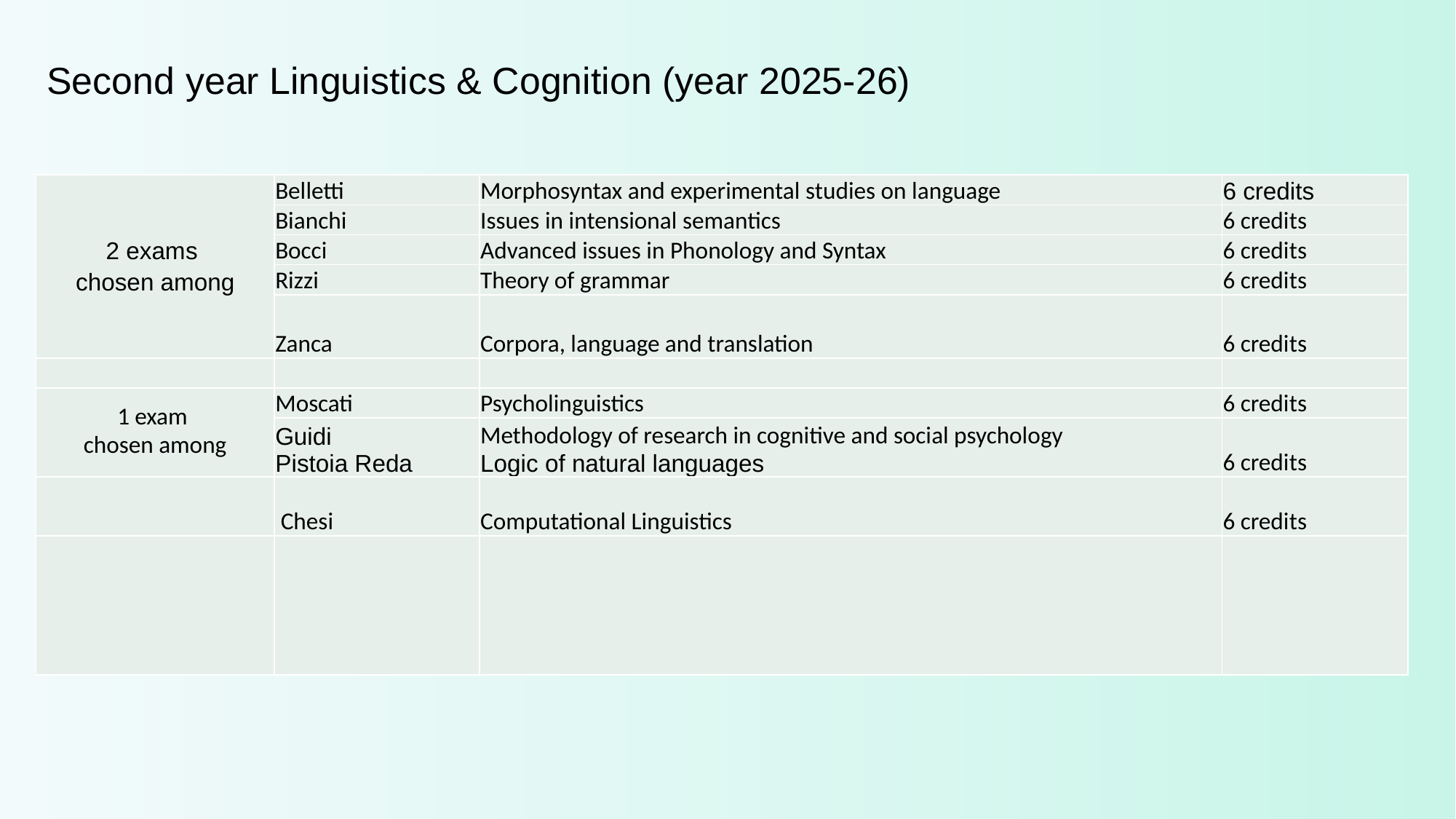

Philosophy & Cognition
Linguistics & Cognition
# Second year Linguistics & Cognition (year 2025-26)
| 2 exams chosen among | Belletti | Morphosyntax and experimental studies on language | 6 credits |
| --- | --- | --- | --- |
|  | Bianchi | Issues in intensional semantics | 6 credits |
|  | Bocci | Advanced issues in Phonology and Syntax | 6 credits |
|  | Rizzi | Theory of grammar | 6 credits |
|  | Zanca | Corpora, language and translation | 6 credits |
|  |  |  |  |
| 1 exam chosen among | Moscati | Psycholinguistics | 6 credits |
|  | Guidi Pistoia Reda | Methodology of research in cognitive and social psychology Logic of natural languages | 6 credits |
|  | Chesi | Computational Linguistics | 6 credits |
|  |  |  |  |